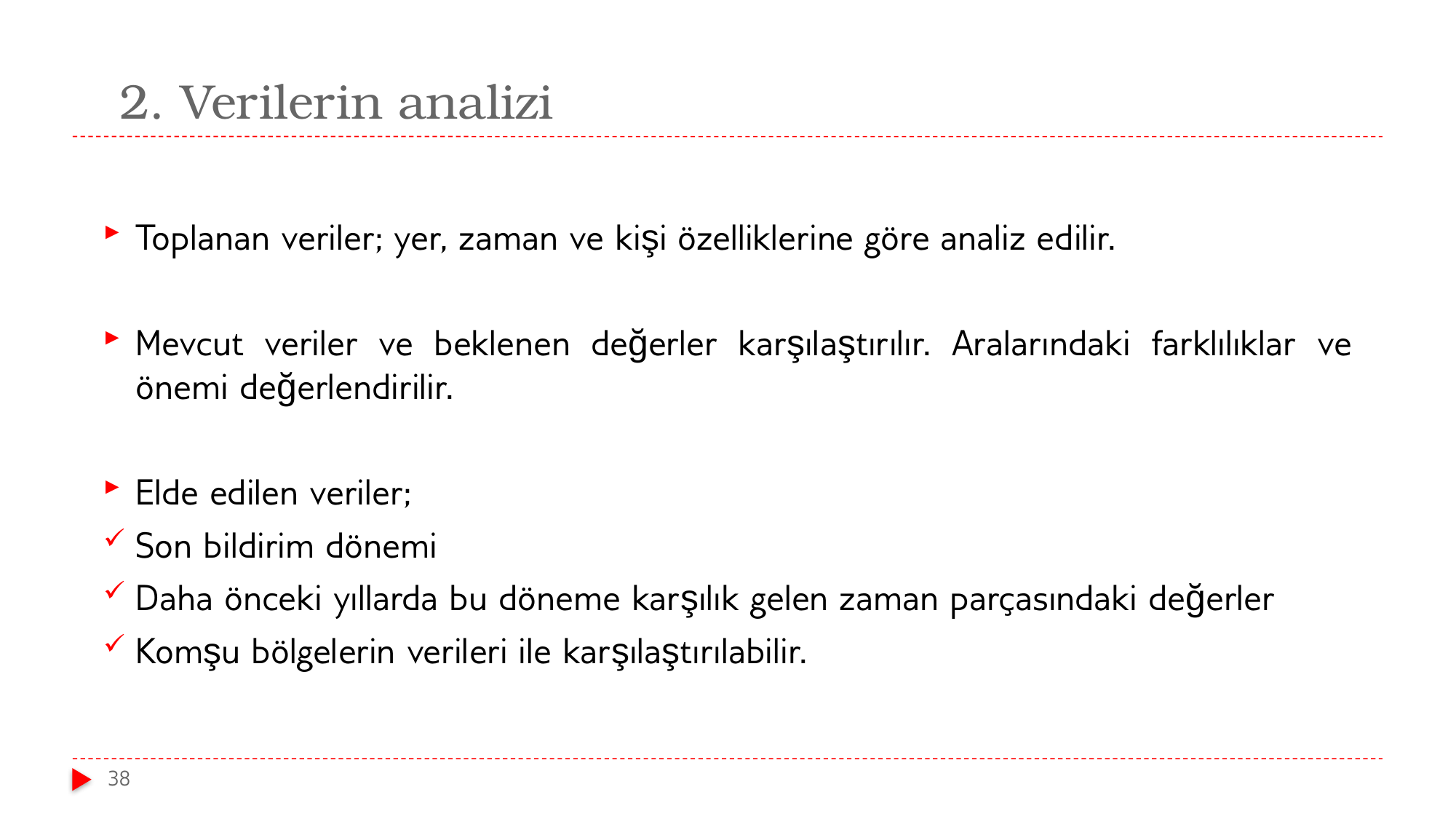

# 2. Verilerin analizi
Toplanan veriler; yer, zaman ve kişi özelliklerine göre analiz edilir.

Mevcut veriler ve beklenen değerler karşılaştırılır. Aralarındaki farklılıklar ve önemi değerlendirilir.

Elde edilen veriler;
Son bildirim dönemi
Daha önceki yıllarda bu döneme karşılık gelen zaman parçasındaki değerler
Komşu bölgelerin verileri ile karşılaştırılabilir.
38